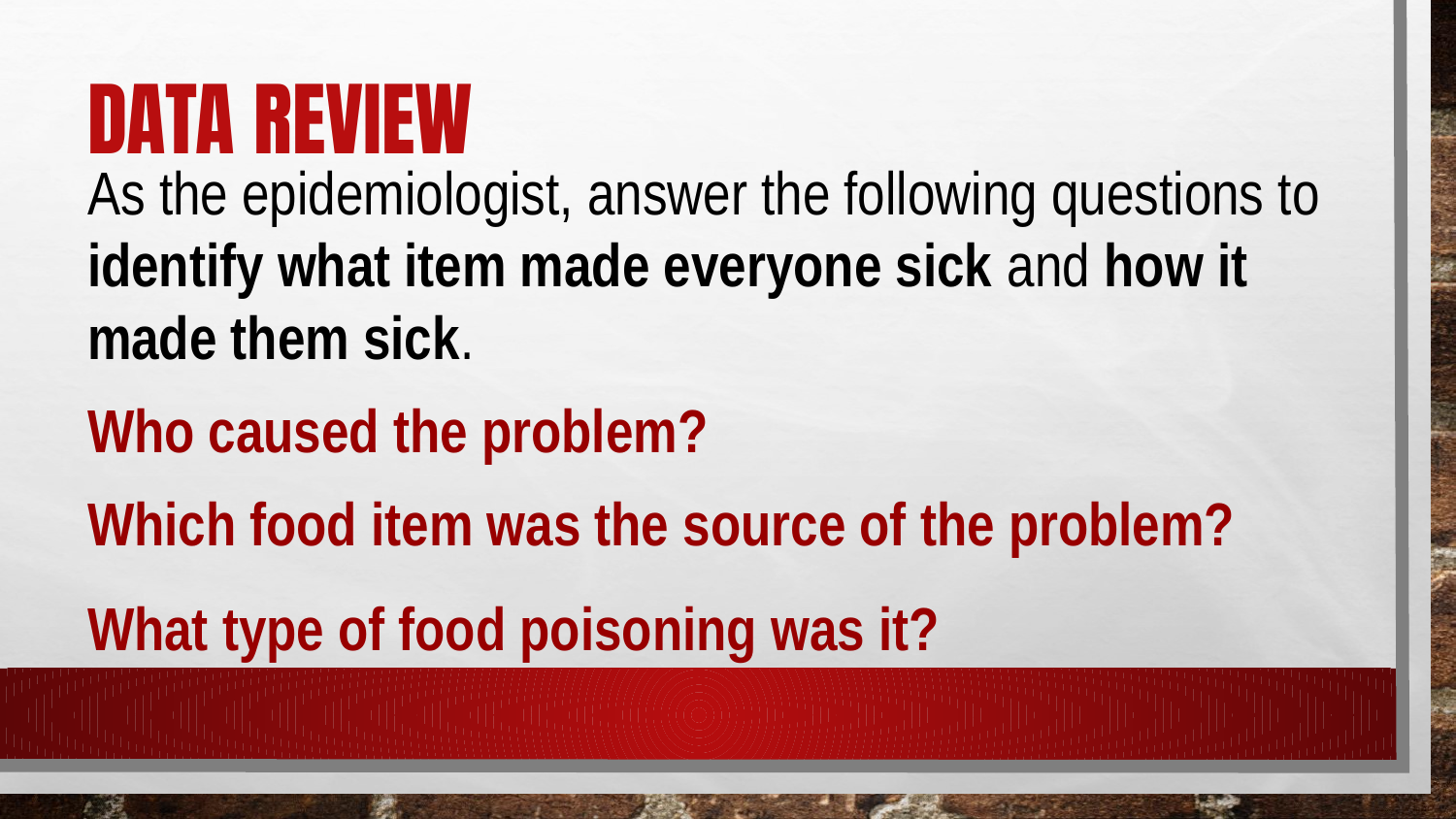

# DATA REVIEW

As the epidemiologist, answer the following questions to identify what item made everyone sick and how it made them sick.
Who caused the problem?
Which food item was the source of the problem?
What type of food poisoning was it?